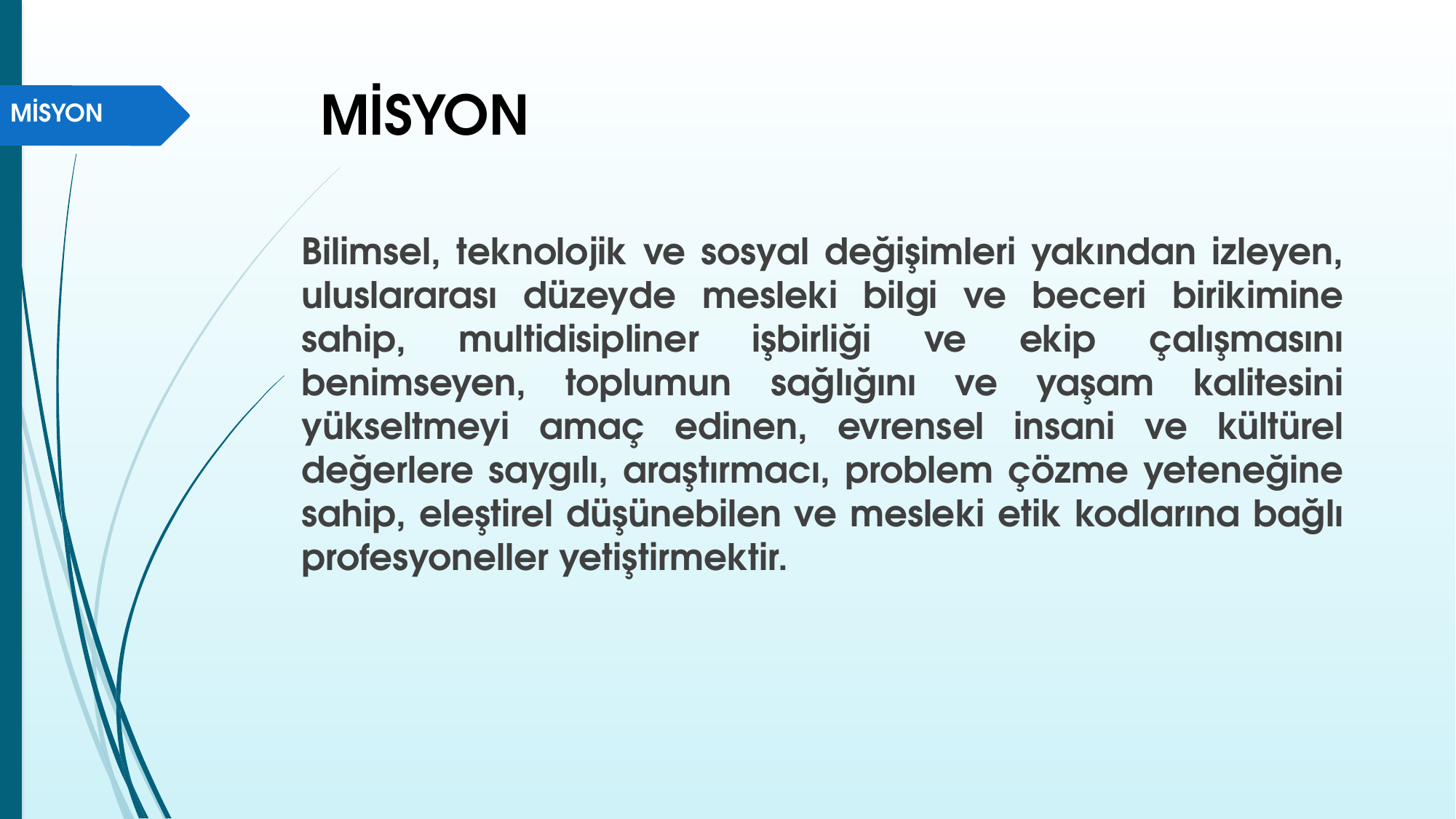

# MİSYON
MİSYON

Bilimsel, teknolojik ve sosyal değişimleri yakından izleyen, uluslararası düzeyde mesleki bilgi ve beceri birikimine sahip, multidisipliner işbirliği ve ekip çalışmasını benimseyen, toplumun sağlığını ve yaşam kalitesini yükseltmeyi amaç edinen, evrensel insani ve kültürel değerlere saygılı, araştırmacı, problem çözme yeteneğine sahip, eleştirel düşünebilen ve mesleki etik kodlarına bağlı profesyoneller yetiştirmektir.